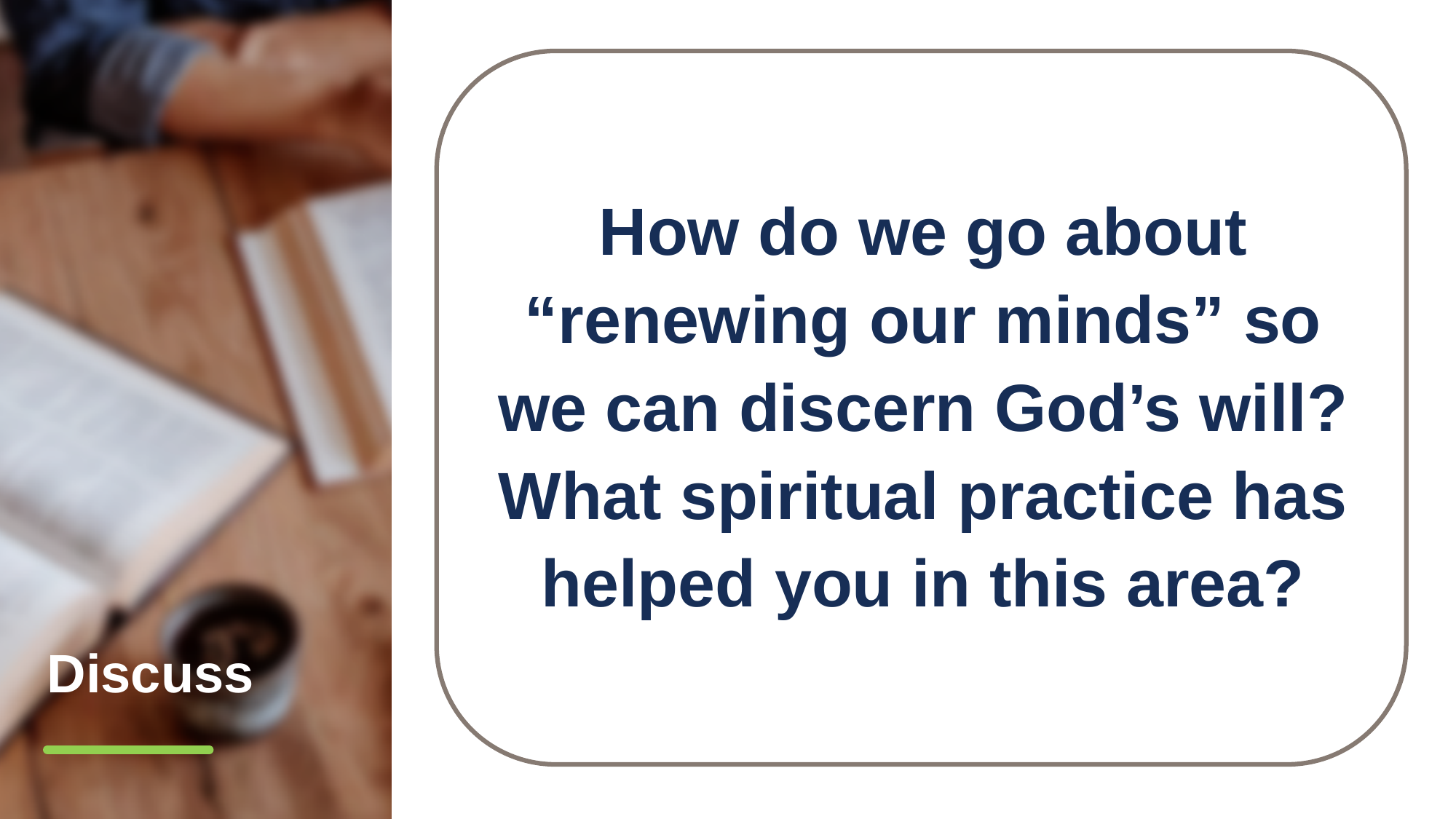

How do we go about “renewing our minds” so we can discern God’s will? What spiritual practice has helped you in this area?
# Discuss